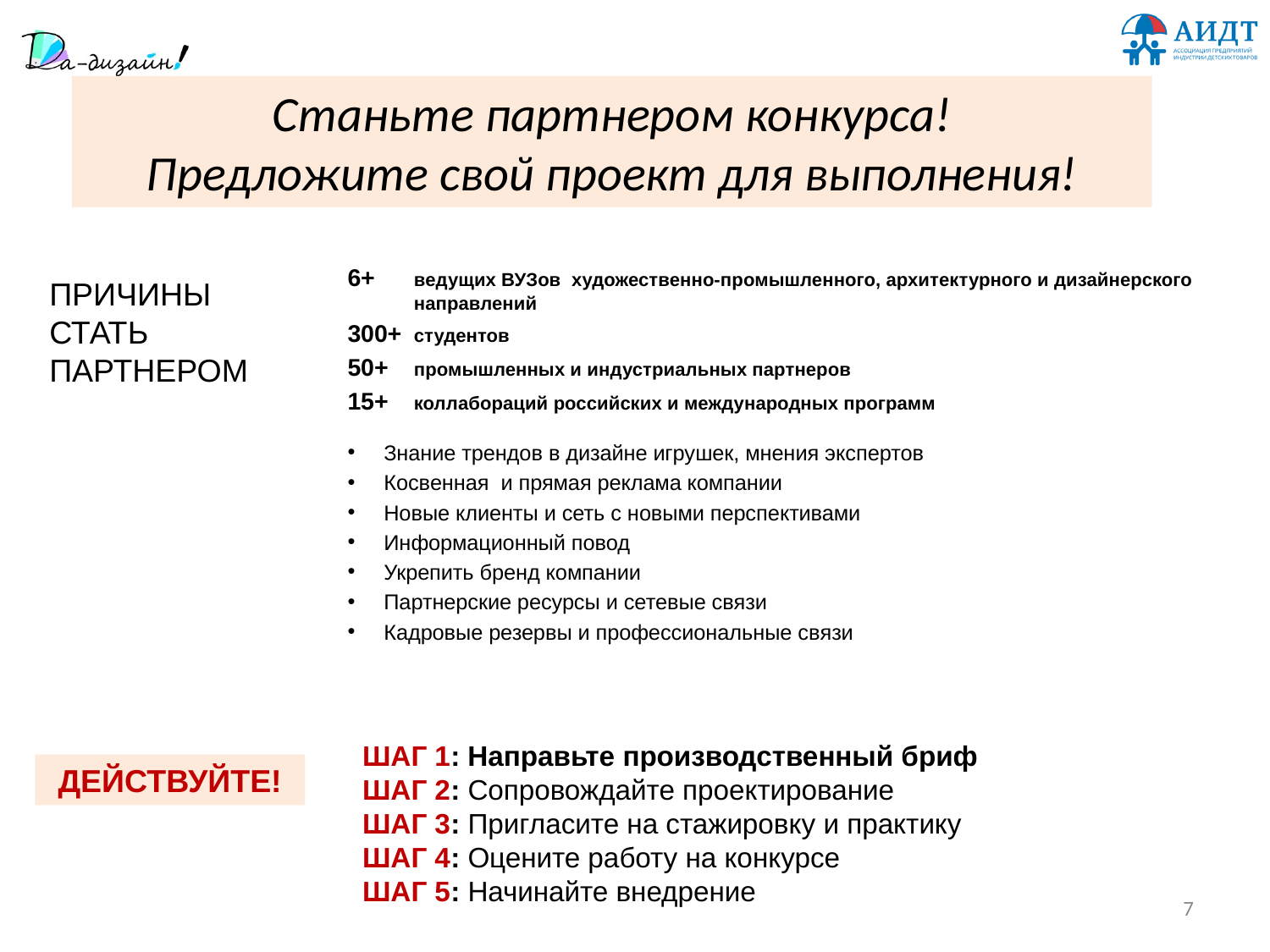

Станьте партнером конкурса!
Предложите свой проект для выполнения!
6+	ведущих ВУЗов  художественно-промышленного, архитектурного и дизайнерского направлений
300+	студентов
50+	промышленных и индустриальных партнеров
15+	коллабораций российских и международных программ

Знание трендов в дизайне игрушек, мнения экспертов
Косвенная  и прямая реклама компании
Новые клиенты и сеть с новыми перспективами
Информационный повод
Укрепить бренд компании
Партнерские ресурсы и сетевые связи
Кадровые резервы и профессиональные связи
# ПРИЧИНЫ СТАТЬ ПАРТНЕРОМ
ШАГ 1: Направьте производственный бриф
ШАГ 2: Сопровождайте проектирование
ШАГ 3: Пригласите на стажировку и практику
ШАГ 4: Оцените работу на конкурсе
ШАГ 5: Начинайте внедрение
ДЕЙСТВУЙТЕ!
7